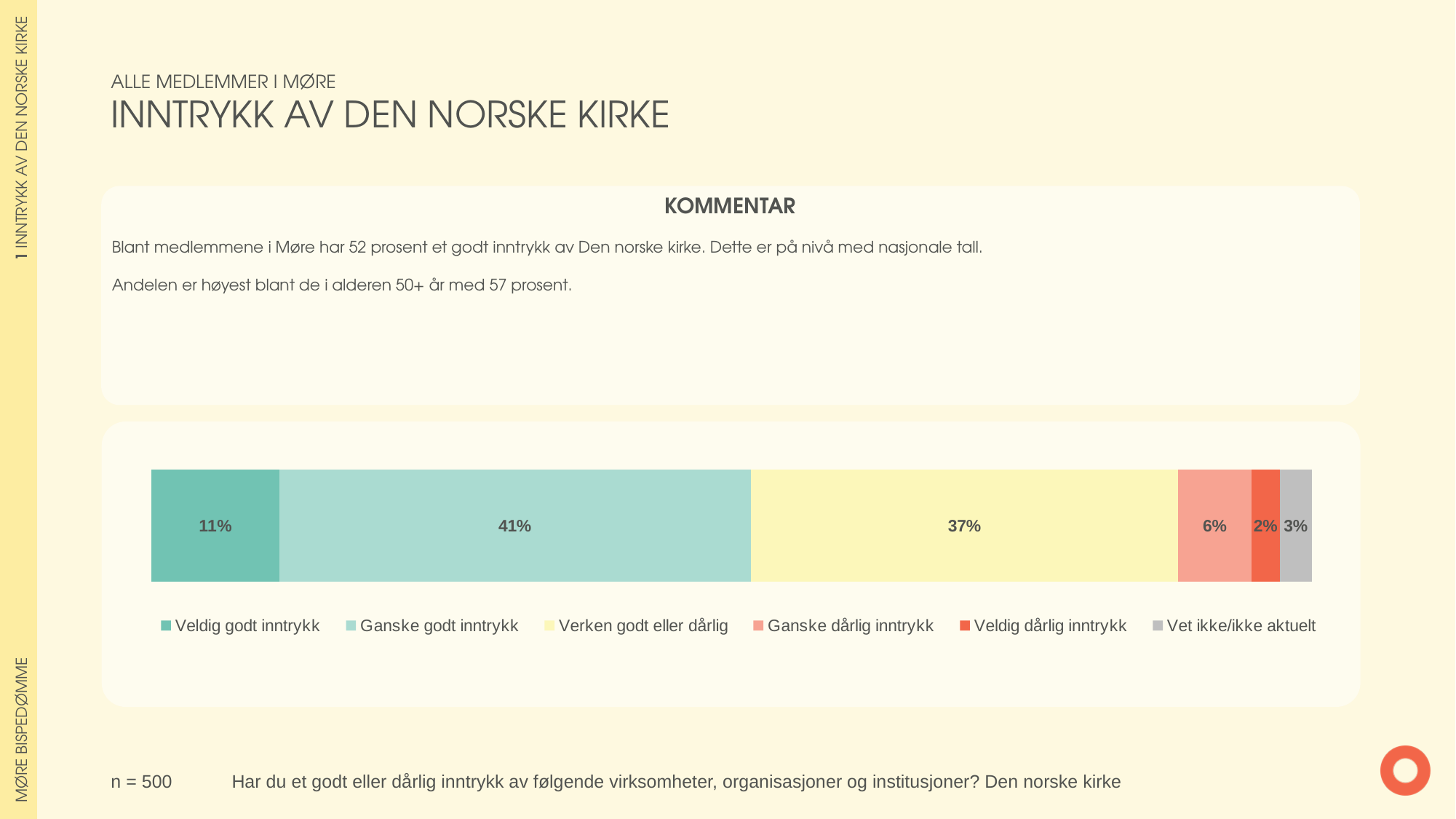

| 1 INNTRYKK AV DEN NORSKE KIRKE |
| --- |
| MØRE BISPEDØMME |
ALLE MEDLEMMER I MØRE
INNTRYKK AV DEN NORSKE KIRKE

KOMMENTAR

Blant medlemmene i Møre har 52 prosent et godt inntrykk av Den norske kirke. Dette er på nivå med nasjonale tall.

Andelen er høyest blant de i alderen 50+ år med 57 prosent.

### Chart

| Category | Veldig godt inntrykk | Ganske godt inntrykk | Verken godt eller dårlig | Ganske dårlig inntrykk | Veldig dårlig inntrykk | Vet ikke/ikke aktuelt |
|---|---|---|---|---|---|---|
| % | 0.1106763592433 | 0.405805862845 | 0.3684496220718 | 0.06299393218216 | 0.02431219039368 | 0.02776203326411 |
n = 500
Har du et godt eller dårlig inntrykk av følgende virksomheter, organisasjoner og institusjoner? Den norske kirke